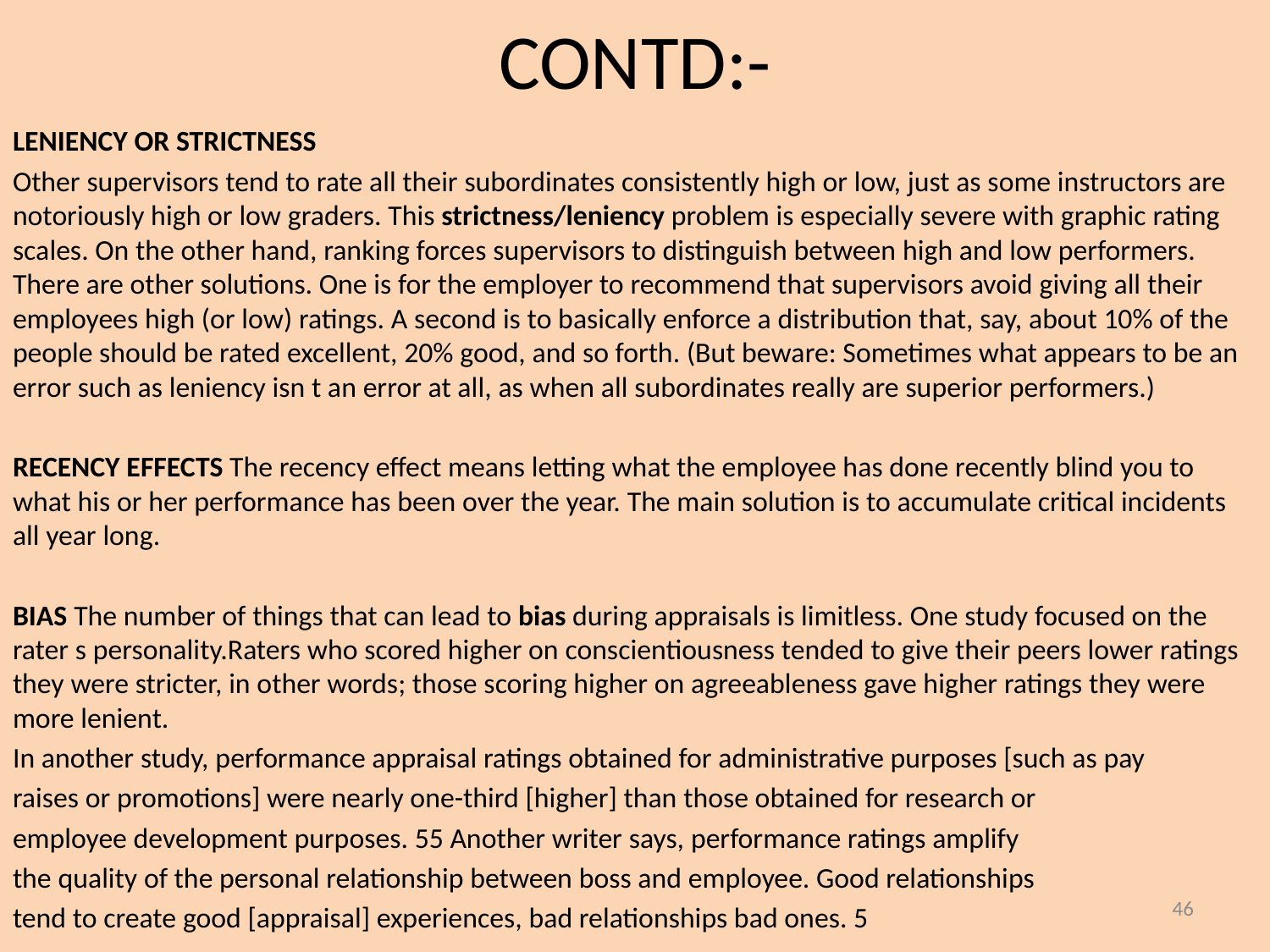

# CONTD:-
LENIENCY OR STRICTNESS
Other supervisors tend to rate all their subordinates consistently high or low, just as some instructors are notoriously high or low graders. This strictness/leniency problem is especially severe with graphic rating scales. On the other hand, ranking forces supervisors to distinguish between high and low performers. There are other solutions. One is for the employer to recommend that supervisors avoid giving all their employees high (or low) ratings. A second is to basically enforce a distribution that, say, about 10% of the people should be rated excellent, 20% good, and so forth. (But beware: Sometimes what appears to be an error such as leniency isn t an error at all, as when all subordinates really are superior performers.)

RECENCY EFFECTS The recency effect means letting what the employee has done recently blind you to what his or her performance has been over the year. The main solution is to accumulate critical incidents all year long.

BIAS The number of things that can lead to bias during appraisals is limitless. One study focused on the rater s personality.Raters who scored higher on conscientiousness tended to give their peers lower ratings they were stricter, in other words; those scoring higher on agreeableness gave higher ratings they were more lenient.
In another study, performance appraisal ratings obtained for administrative purposes [such as pay
raises or promotions] were nearly one-third [higher] than those obtained for research or
employee development purposes. 55 Another writer says, performance ratings amplify
the quality of the personal relationship between boss and employee. Good relationships
tend to create good [appraisal] experiences, bad relationships bad ones. 5
46